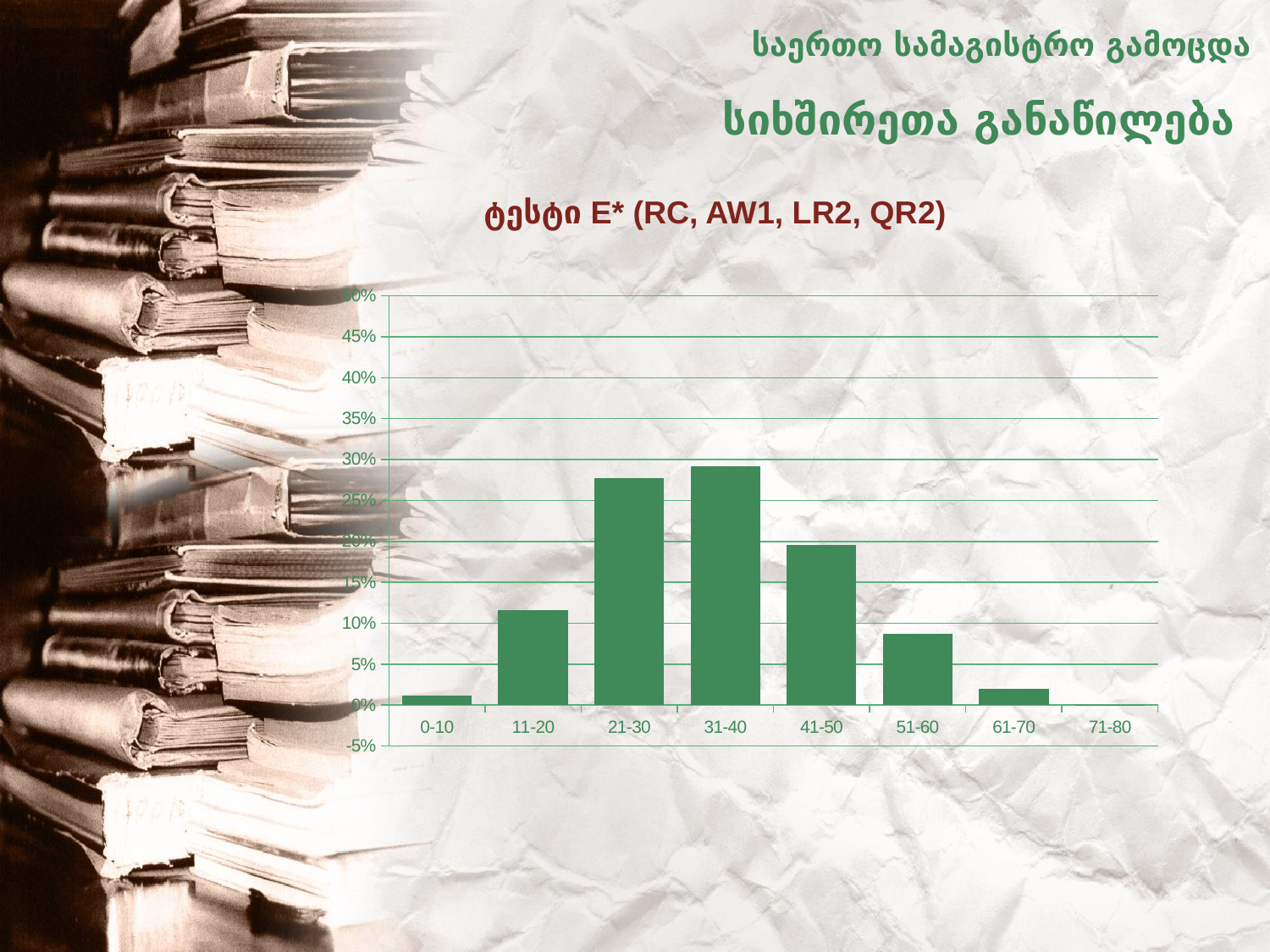

საერთო სამაგისტრო გამოცდა
# სიხშირეთა განაწილება
ტესტი E* (RC, AW1, LR2, QR2)

### Chart

| Category | Series 1 |
|---|---|
| 0-10 | 0.011986814504045554 |
| 11-20 | 0.11597243032664069 |
| 21-30 | 0.27719508540605325 |
| 31-40 | 0.29127959244830676 |
| 41-50 | 0.1959844171411448 |
| 51-60 | 0.08720407551693139 |
| 61-70 | 0.02007791429427631 |
| 71-80 | 0.0002996703626011388 |